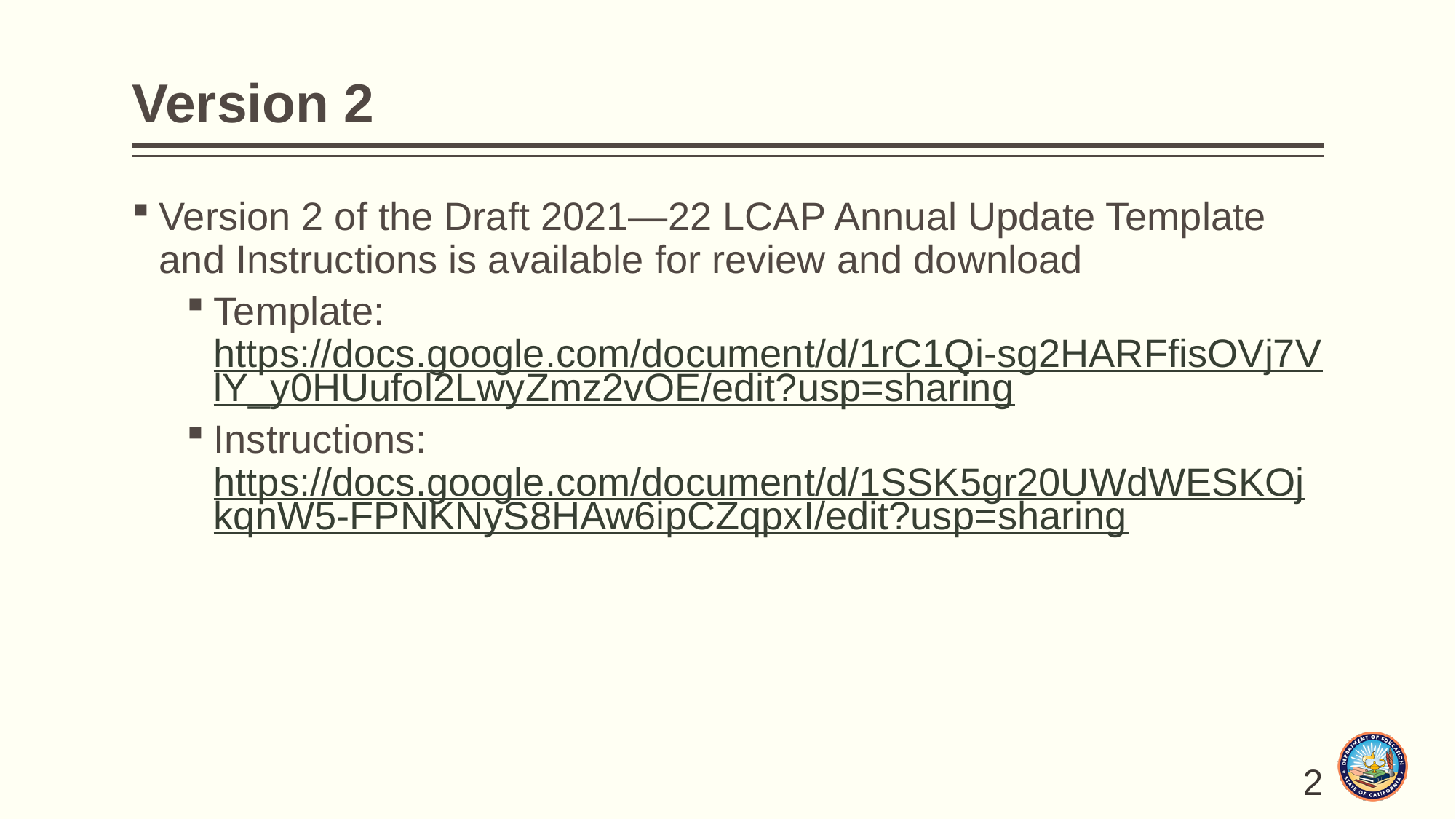

# Version 2
Version 2 of the Draft 2021—22 LCAP Annual Update Template and Instructions is available for review and download
Template: https://docs.google.com/document/d/1rC1Qi-sg2HARFfisOVj7VlY_y0HUufol2LwyZmz2vOE/edit?usp=sharing
Instructions: https://docs.google.com/document/d/1SSK5gr20UWdWESKOjkqnW5-FPNKNyS8HAw6ipCZqpxI/edit?usp=sharing
2